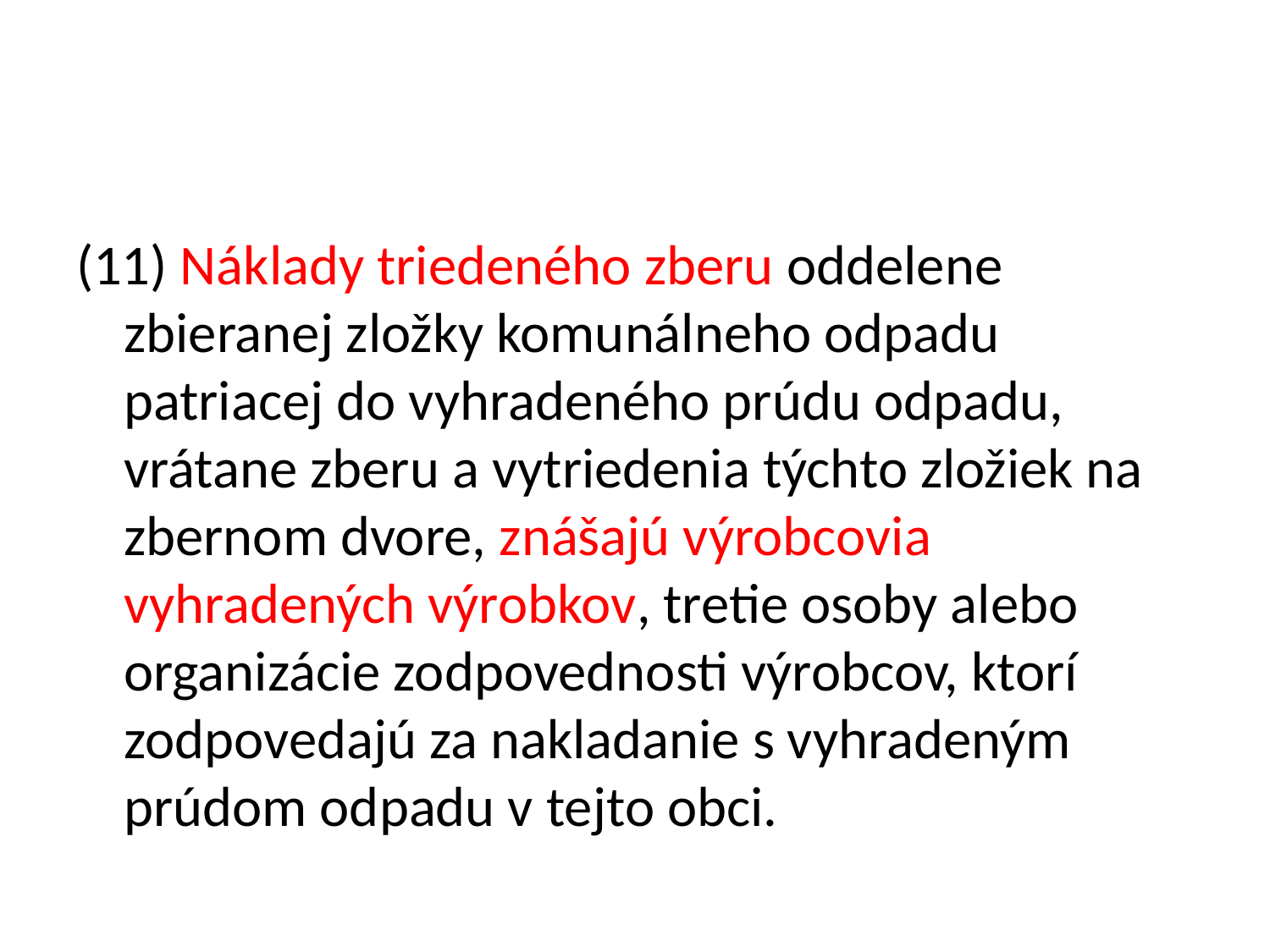

#
(11) Náklady triedeného zberu oddelene zbieranej zložky komunálneho odpadu patriacej do vyhradeného prúdu odpadu, vrátane zberu a vytriedenia týchto zložiek na zbernom dvore, znášajú výrobcovia vyhradených výrobkov, tretie osoby alebo organizácie zodpovednosti výrobcov, ktorí zodpovedajú za nakladanie s vyhradeným prúdom odpadu v tejto obci.